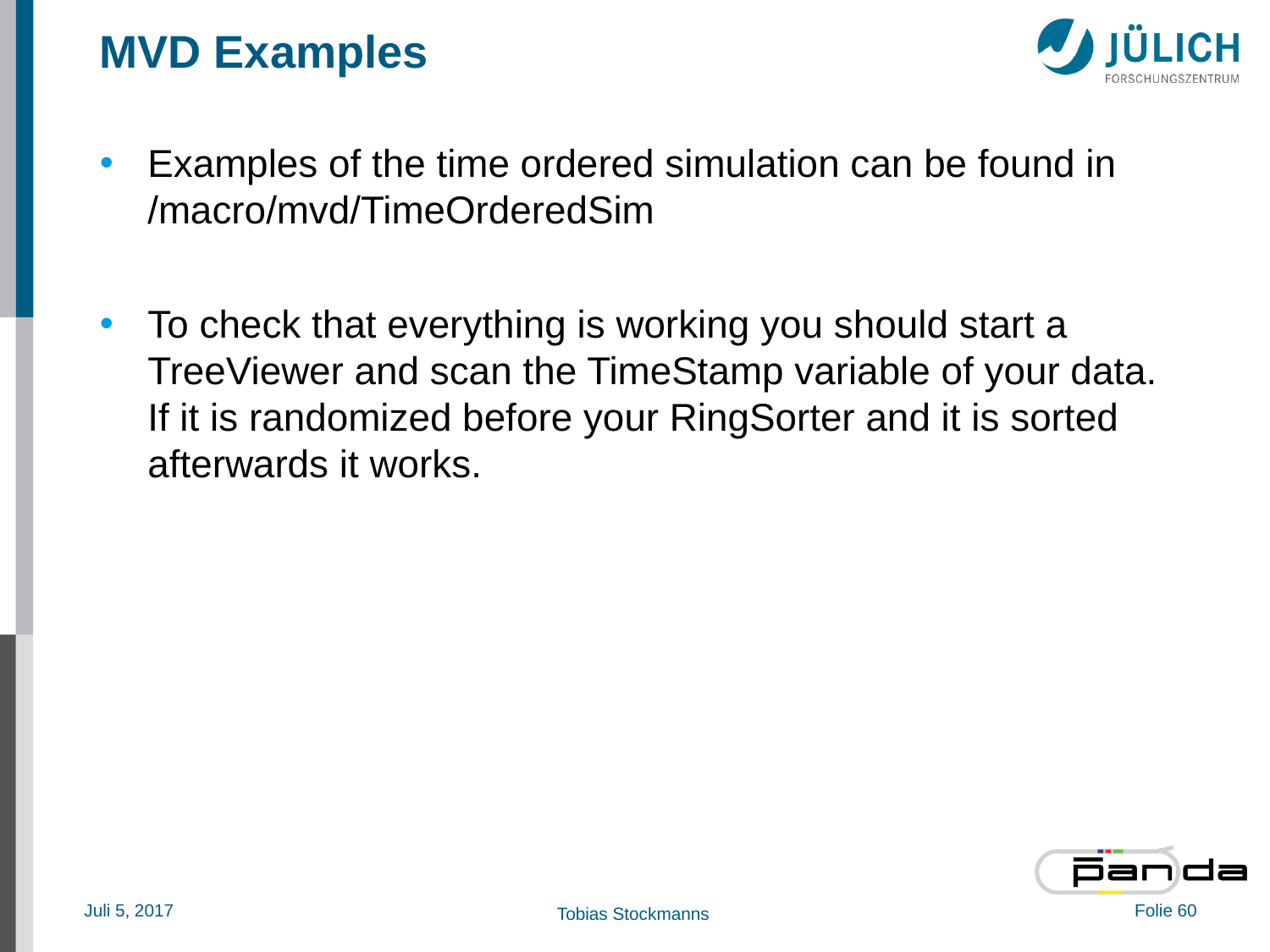

# MVD Examples
Examples of the time ordered simulation can be found in /macro/mvd/TimeOrderedSim

To check that everything is working you should start a TreeViewer and scan the TimeStamp variable of your data. If it is randomized before your RingSorter and it is sorted afterwards it works.